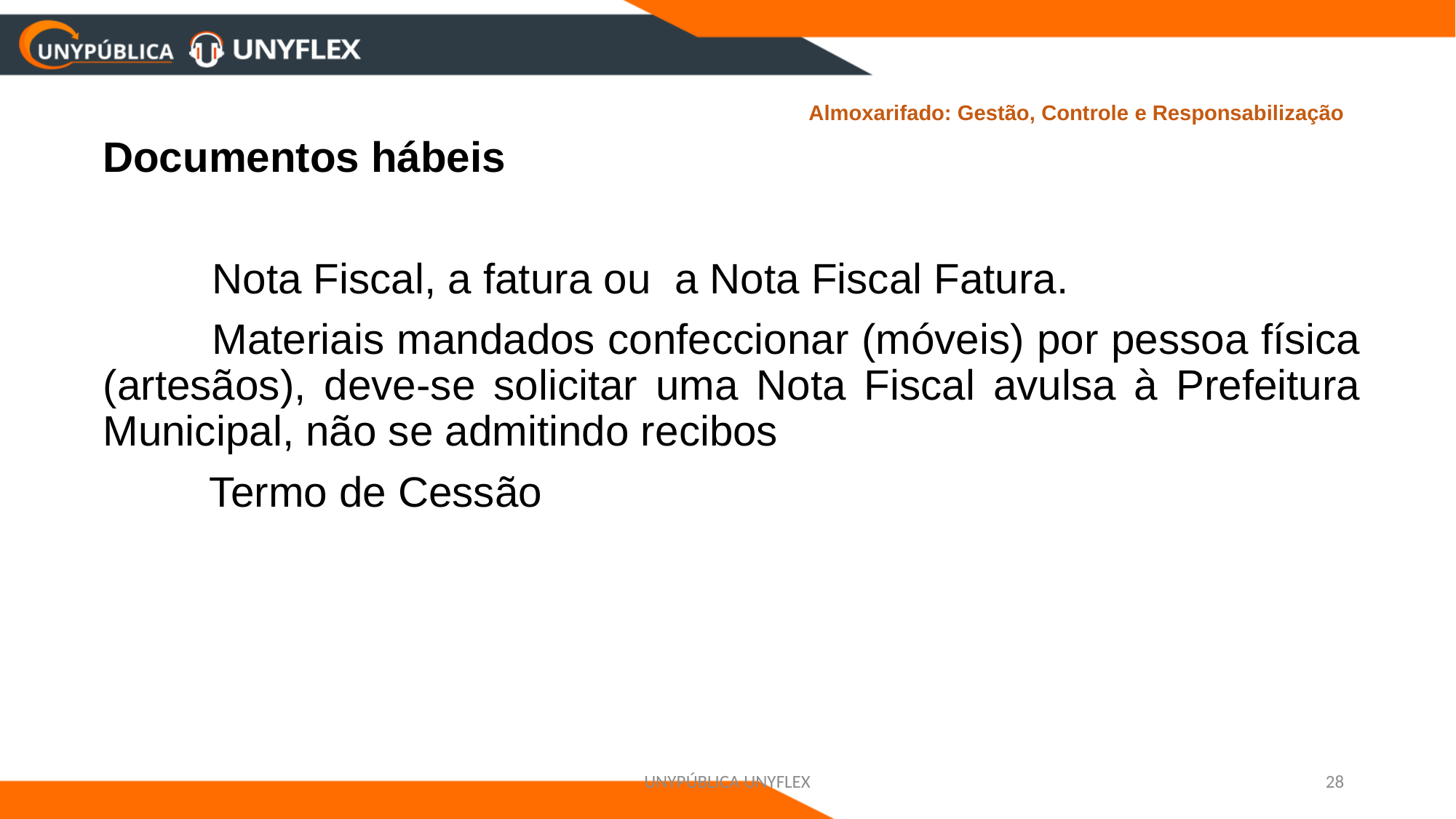

# Almoxarifado: Gestão, Controle e Responsabilização
Documentos hábeis

	Nota Fiscal, a fatura ou  a Nota Fiscal Fatura.
	Materiais mandados confeccionar (móveis) por pessoa física (artesãos), deve-se solicitar uma Nota Fiscal avulsa à Prefeitura Municipal, não se admitindo recibos
         Termo de Cessão

UNYPÚBLICA UNYFLEX
28